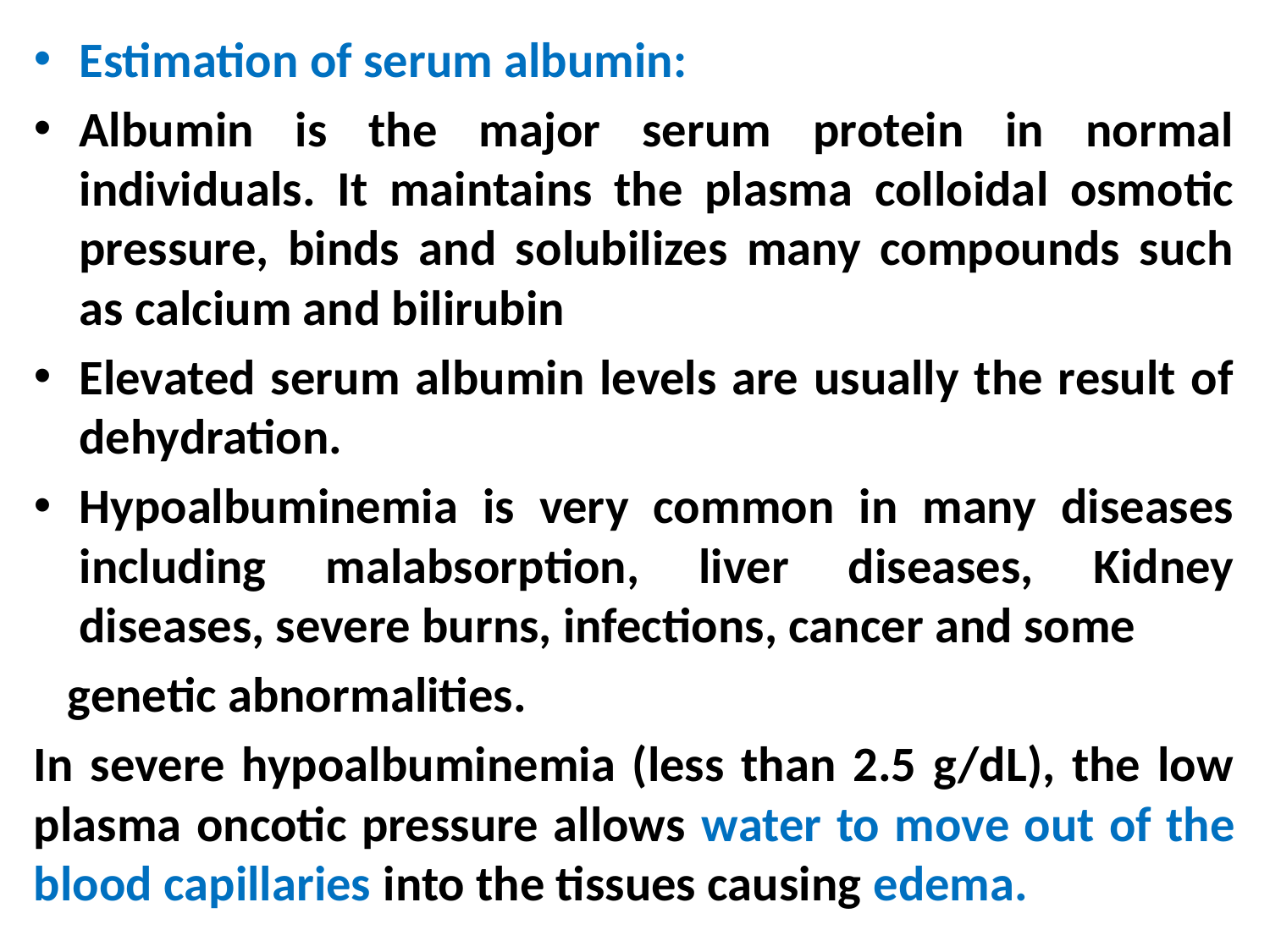

Estimation of serum albumin:
Albumin is the major serum protein in normal individuals. It maintains the plasma colloidal osmotic pressure, binds and solubilizes many compounds such as calcium and bilirubin
Elevated serum albumin levels are usually the result of dehydration.
Hypoalbuminemia is very common in many diseases including malabsorption, liver diseases, Kidney diseases, severe burns, infections, cancer and some
   genetic abnormalities.
In severe hypoalbuminemia (less than 2.5 g/dL), the low plasma oncotic pressure allows water to move out of the blood capillaries into the tissues causing edema.
#